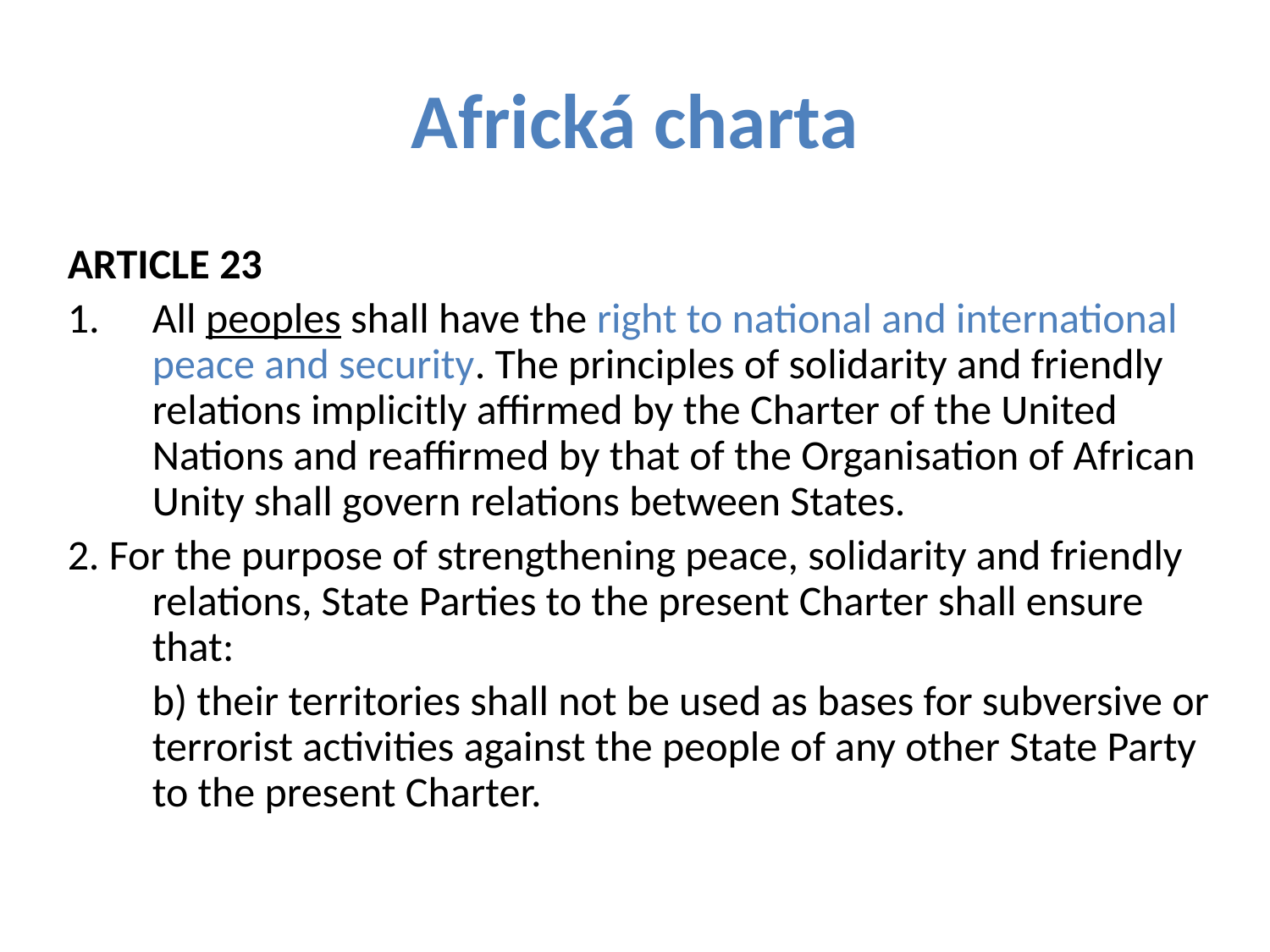

# Africká charta
ARTICLE 23
All peoples shall have the right to national and international peace and security. The principles of solidarity and friendly relations implicitly affirmed by the Charter of the United Nations and reaffirmed by that of the Organisation of African Unity shall govern relations between States.
2. For the purpose of strengthening peace, solidarity and friendly relations, State Parties to the present Charter shall ensure that:
	b) their territories shall not be used as bases for subversive or terrorist activities against the people of any other State Party to the present Charter.